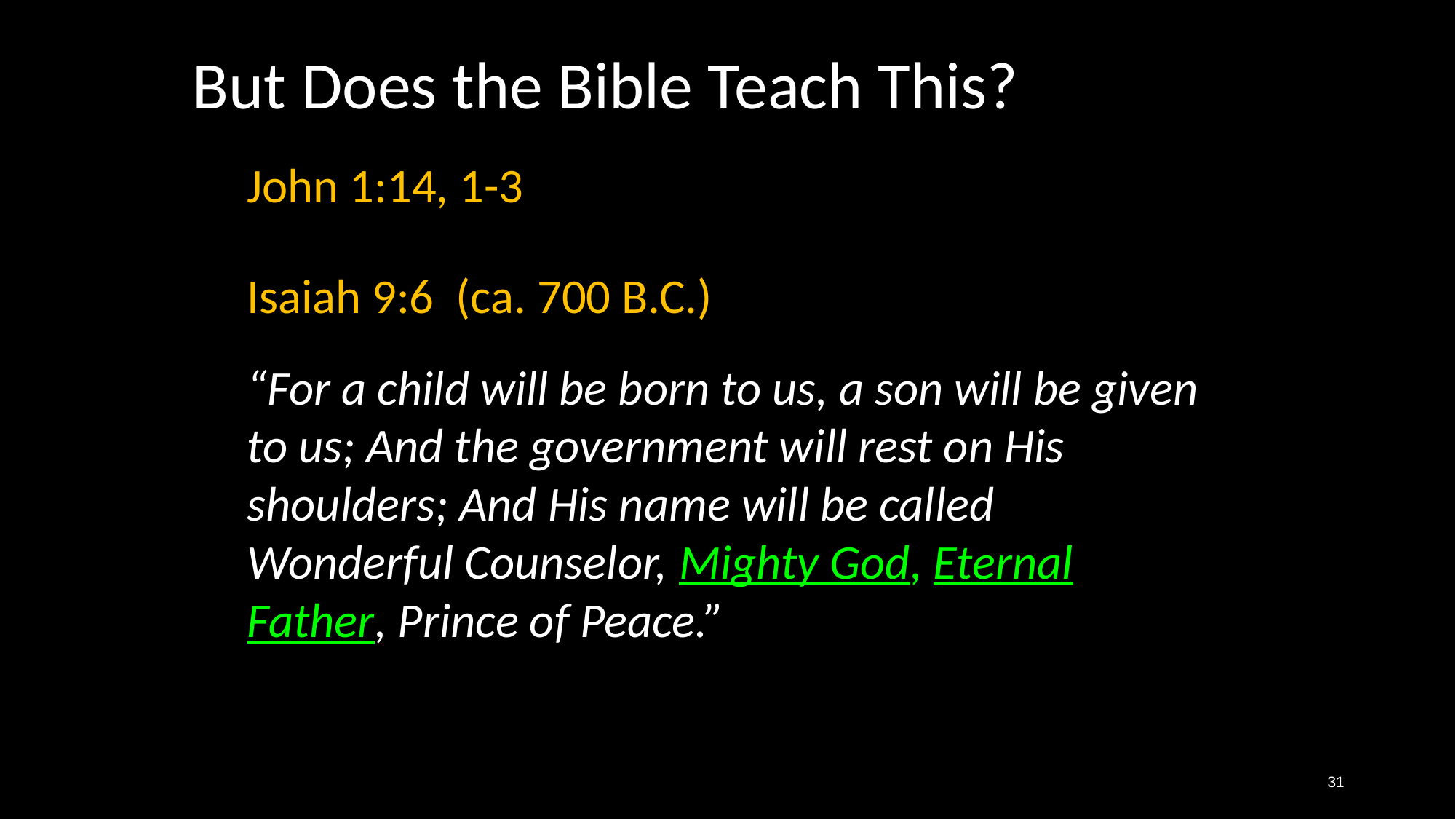

# But Does the Bible Teach This?
John 1:14, 1-3

Isaiah 9:6  (ca. 700 B.C.)

“For a child will be born to us, a son will be given to us; And the government will rest on His shoulders; And His name will be called Wonderful Counselor, Mighty God, Eternal Father, Prince of Peace.”

31